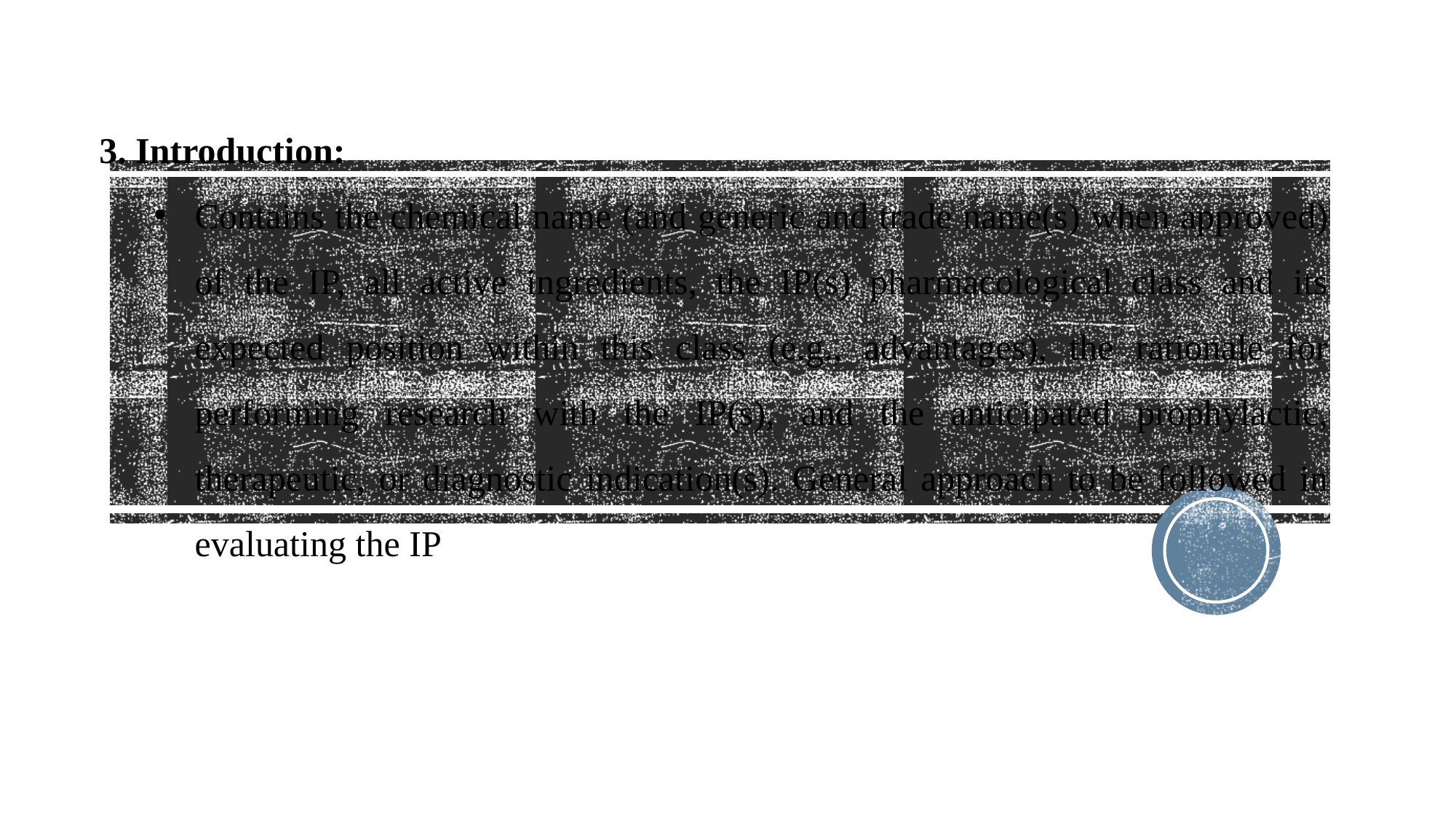

#
3. Introduction:
Contains the chemical name (and generic and trade name(s) when approved) of the IP, all active ingredients, the IP(s) pharmacological class and its expected position within this class (e.g., advantages), the rationale for performing research with the IP(s), and the anticipated prophylactic, therapeutic, or diagnostic indication(s). General approach to be followed in evaluating the IP